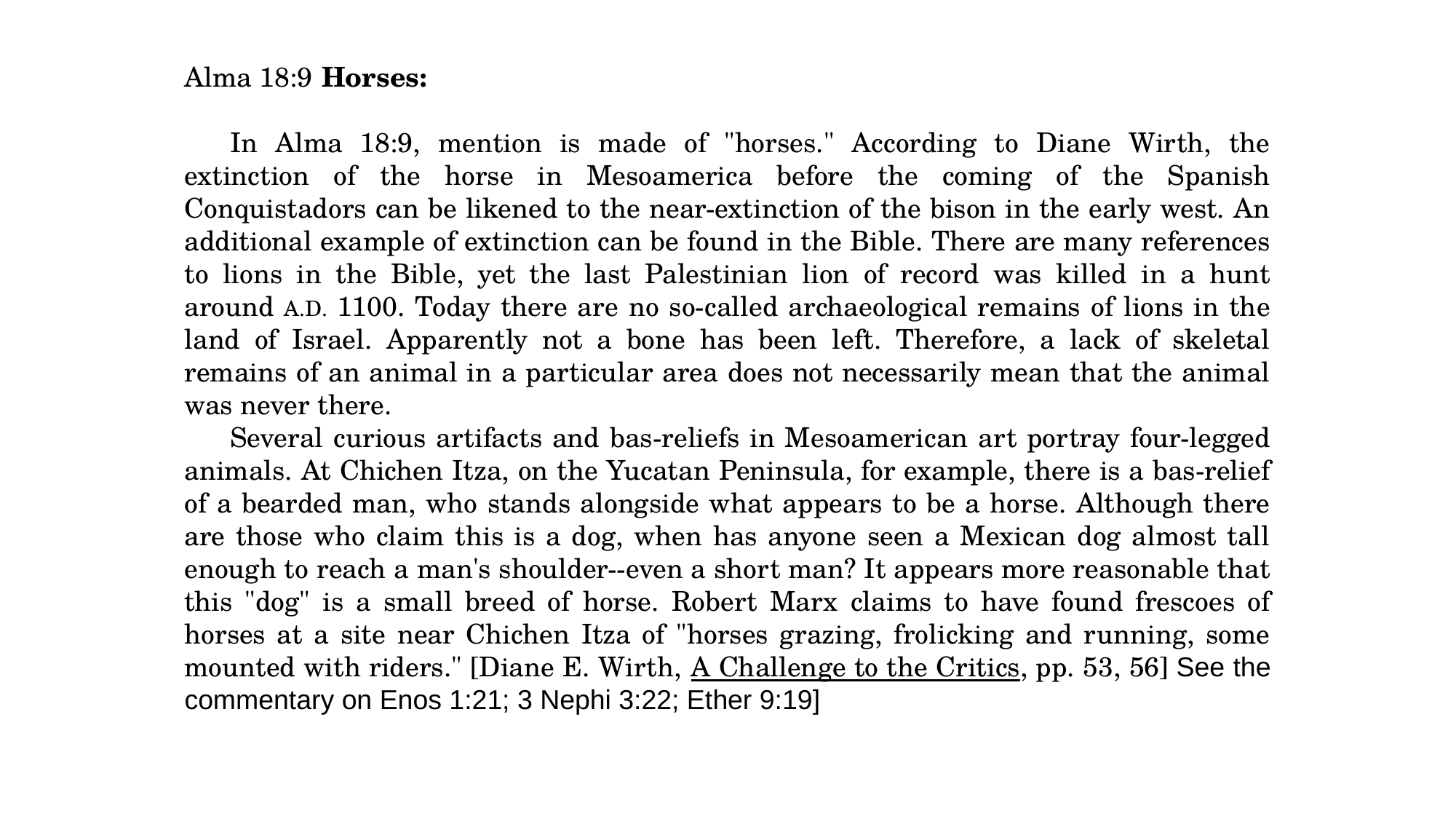

Alma 18:9 Horses:

     In Alma 18:9, mention is made of "horses." According to Diane Wirth, the extinction of the horse in Mesoamerica before the coming of the Spanish Conquistadors can be likened to the near-extinction of the bison in the early west. An additional example of extinction can be found in the Bible. There are many references to lions in the Bible, yet the last Palestinian lion of record was killed in a hunt around A.D. 1100. Today there are no so-called archaeological remains of lions in the land of Israel. Apparently not a bone has been left. Therefore, a lack of skeletal remains of an animal in a particular area does not necessarily mean that the animal was never there.
     Several curious artifacts and bas-reliefs in Mesoamerican art portray four-legged animals. At Chichen Itza, on the Yucatan Peninsula, for example, there is a bas-relief of a bearded man, who stands alongside what appears to be a horse. Although there are those who claim this is a dog, when has anyone seen a Mexican dog almost tall enough to reach a man's shoulder--even a short man? It appears more reasonable that this "dog" is a small breed of horse. Robert Marx claims to have found frescoes of horses at a site near Chichen Itza of "horses grazing, frolicking and running, some mounted with riders." [Diane E. Wirth, A Challenge to the Critics, pp. 53, 56] See the commentary on Enos 1:21; 3 Nephi 3:22; Ether 9:19]